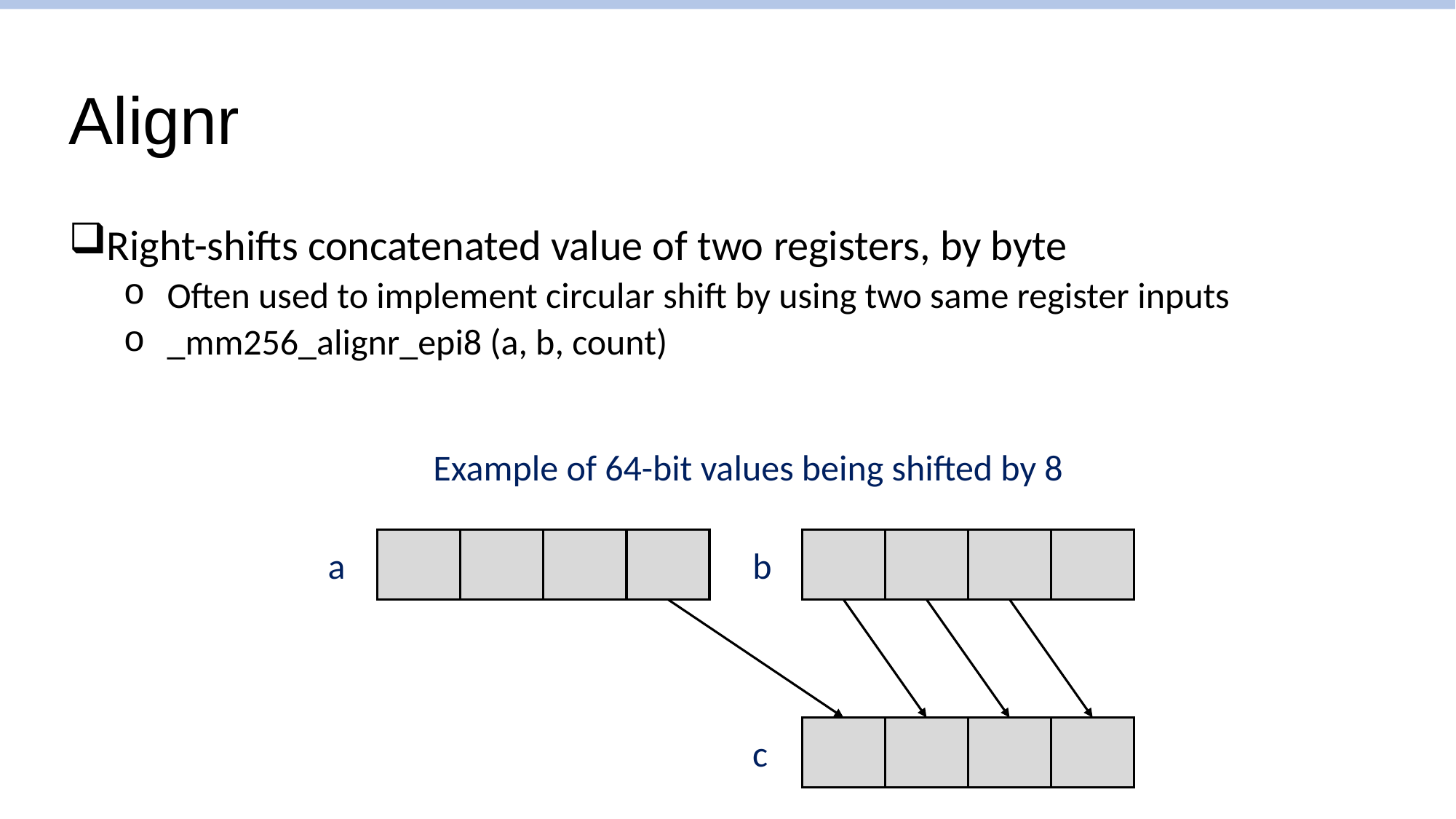

# Alignr
Right-shifts concatenated value of two registers, by byte
Often used to implement circular shift by using two same register inputs
_mm256_alignr_epi8 (a, b, count)
Example of 64-bit values being shifted by 8

a
b

c